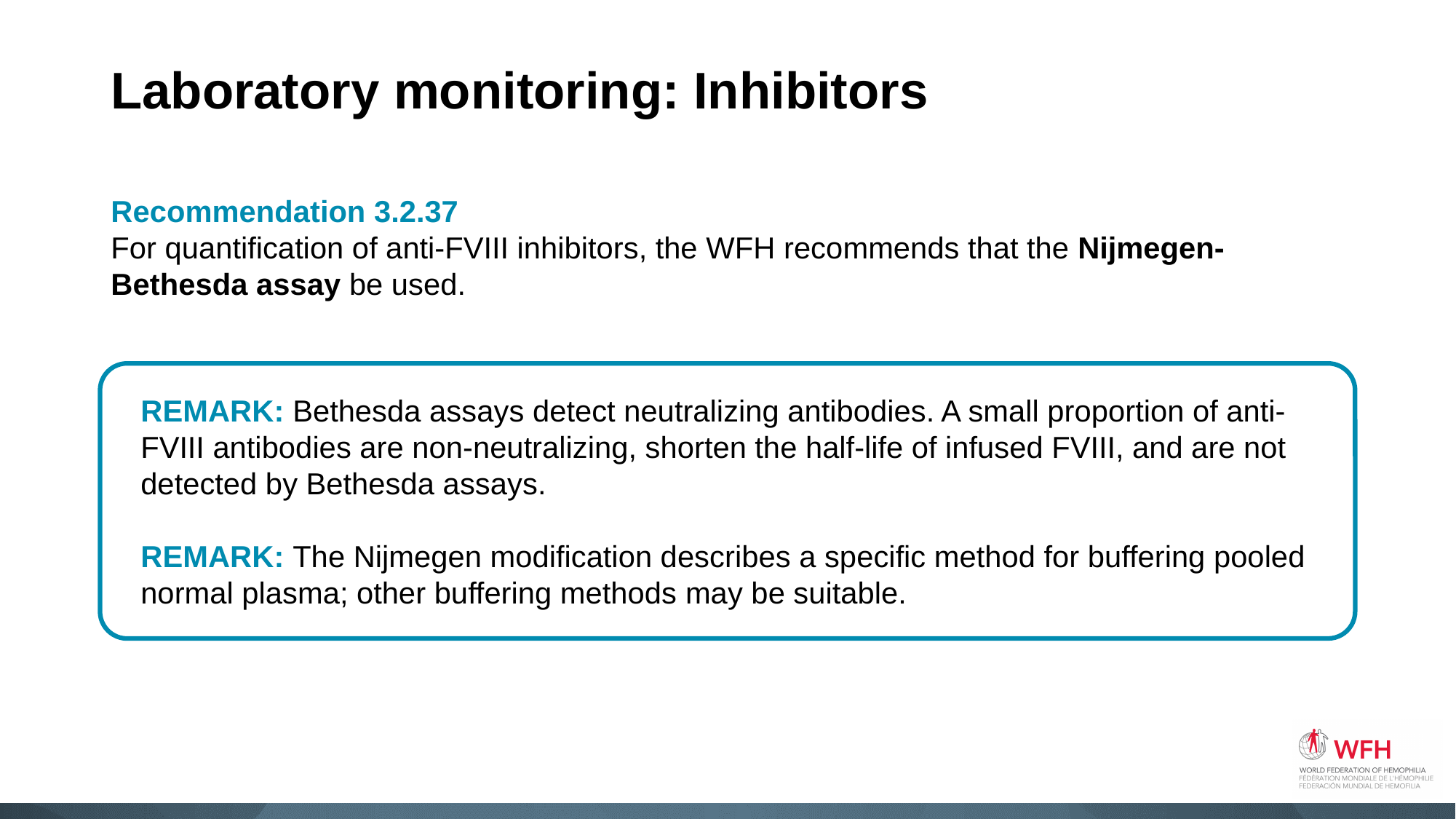

# Laboratory monitoring: Inhibitors
Recommendation 3.2.37
For quantification of anti-FVIII inhibitors, the WFH recommends that the Nijmegen-Bethesda assay be used.
REMARK: Bethesda assays detect neutralizing antibodies. A small proportion of anti-FVIII antibodies are non-neutralizing, shorten the half-life of infused FVIII, and are not detected by Bethesda assays.

REMARK: The Nijmegen modification describes a specific method for buffering pooled normal plasma; other buffering methods may be suitable.